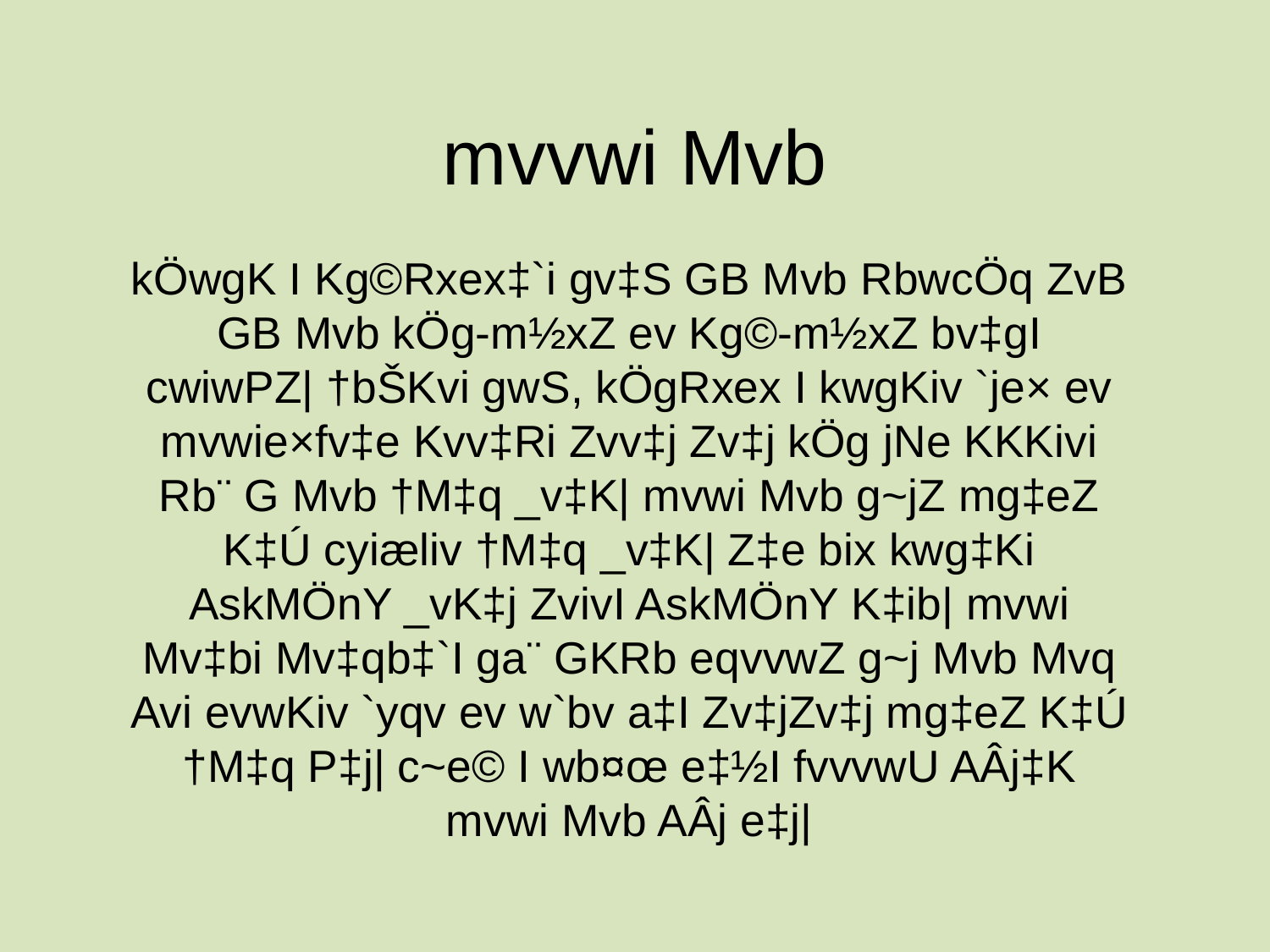

# mvvwi Mvb
kÖwgK I Kg©Rxex‡`i gv‡S GB Mvb RbwcÖq ZvB GB Mvb kÖg-m½xZ ev Kg©-m½xZ bv‡gI cwiwPZ| †bŠKvi gwS, kÖgRxex I kwgKiv `je× ev mvwie×fv‡e Kvv‡Ri Zvv‡j Zv‡j kÖg jNe KKKivi Rb¨ G Mvb †M‡q _v‡K| mvwi Mvb g~jZ mg‡eZ K‡Ú cyiæliv †M‡q _v‡K| Z‡e bix kwg‡Ki AskMÖnY _vK‡j ZvivI AskMÖnY K‡ib| mvwi Mv‡bi Mv‡qb‡`I ga¨ GKRb eqvvwZ g~j Mvb Mvq Avi evwKiv `yqv ev w`bv a‡I Zv‡jZv‡j mg‡eZ K‡Ú †M‡q P‡j| c~e© I wb¤œ e‡½I fvvvwU AÂj‡K mvwi Mvb AÂj e‡j|